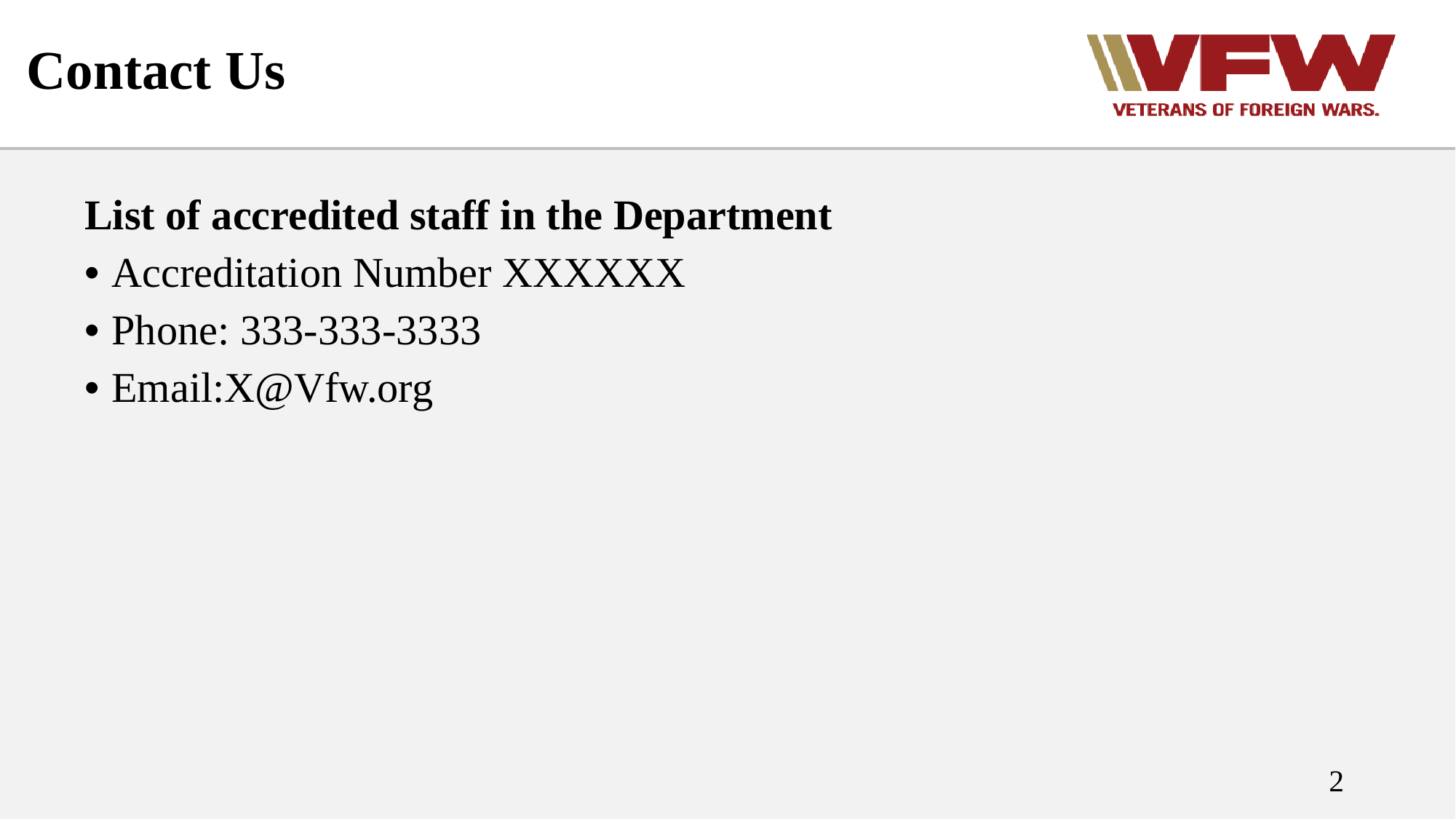

# Contact Us
List of accredited staff in the Department
Accreditation Number XXXXXX
Phone: 333-333-3333
Email:X@Vfw.org

2